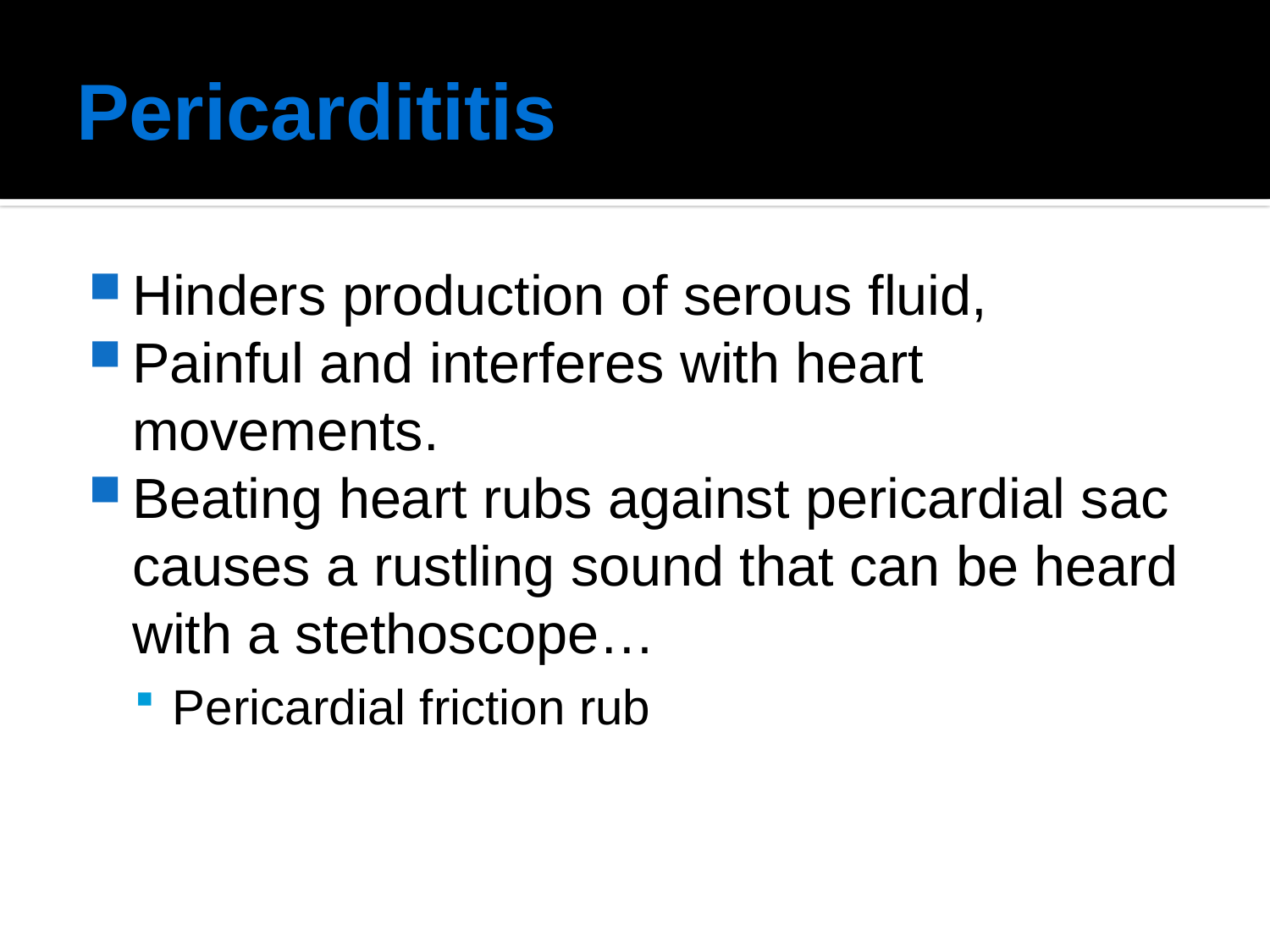

# Pericardititis
Hinders production of serous fluid,
Painful and interferes with heart movements.
Beating heart rubs against pericardial sac causes a rustling sound that can be heard with a stethoscope…
Pericardial friction rub